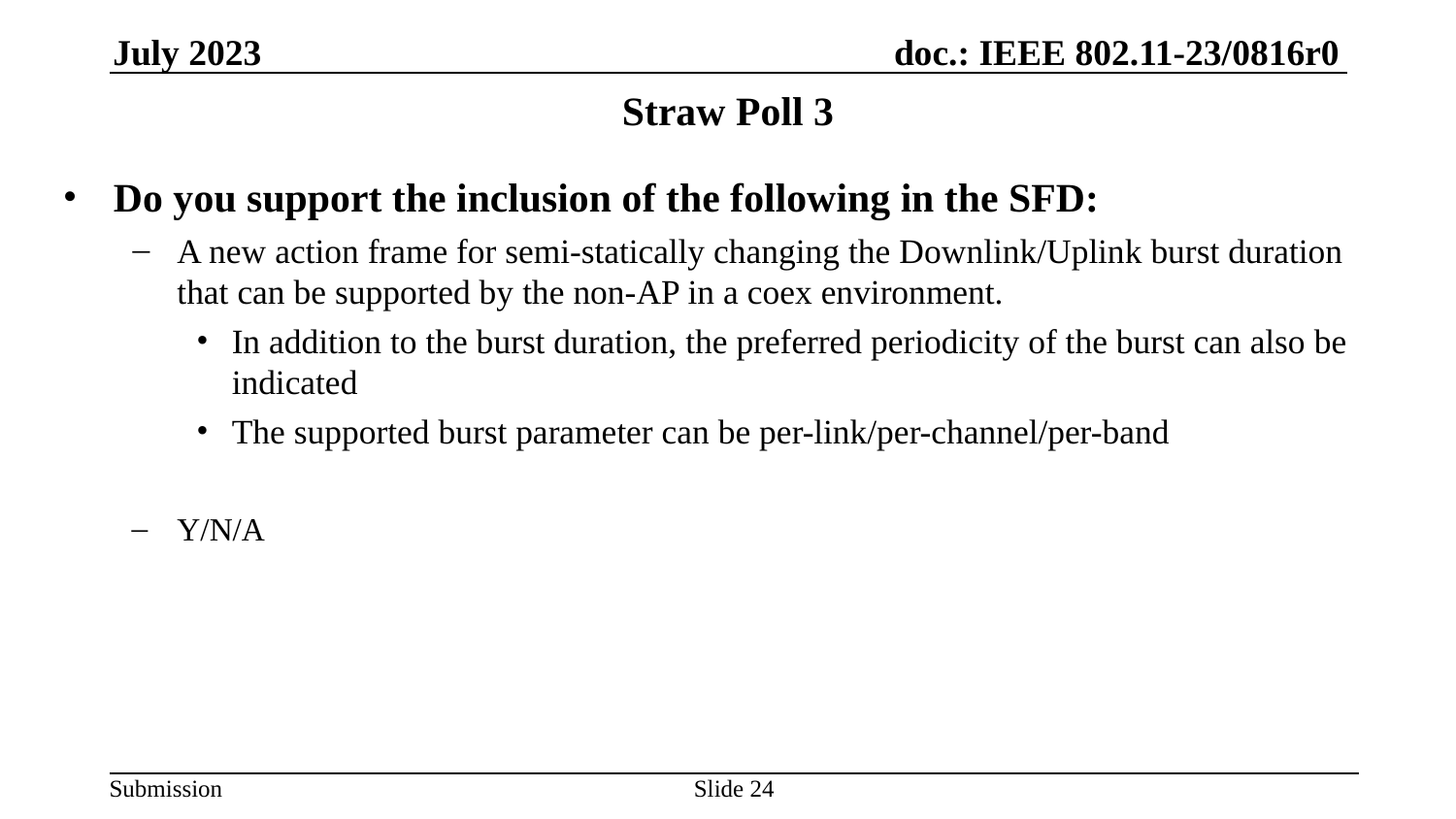

# Straw Poll 3
Do you support the inclusion of the following in the SFD:
A new action frame for semi-statically changing the Downlink/Uplink burst duration that can be supported by the non-AP in a coex environment.
In addition to the burst duration, the preferred periodicity of the burst can also be indicated
The supported burst parameter can be per-link/per-channel/per-band

Y/N/A
Slide 24